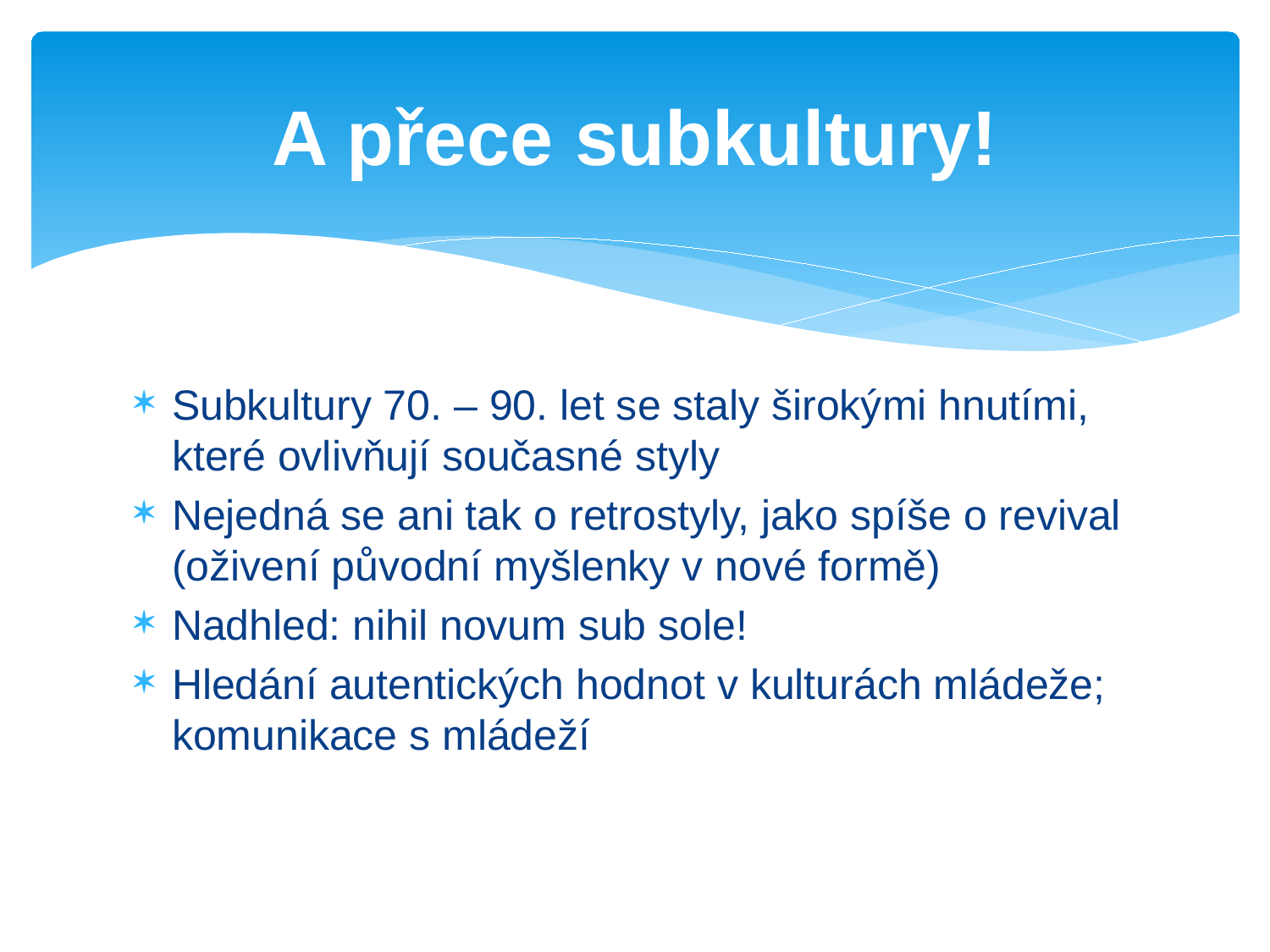

# A přece subkultury!
Subkultury 70. – 90. let se staly širokými hnutími, které ovlivňují současné styly
Nejedná se ani tak o retrostyly, jako spíše o revival (oživení původní myšlenky v nové formě)
Nadhled: nihil novum sub sole!
Hledání autentických hodnot v kulturách mládeže; komunikace s mládeží